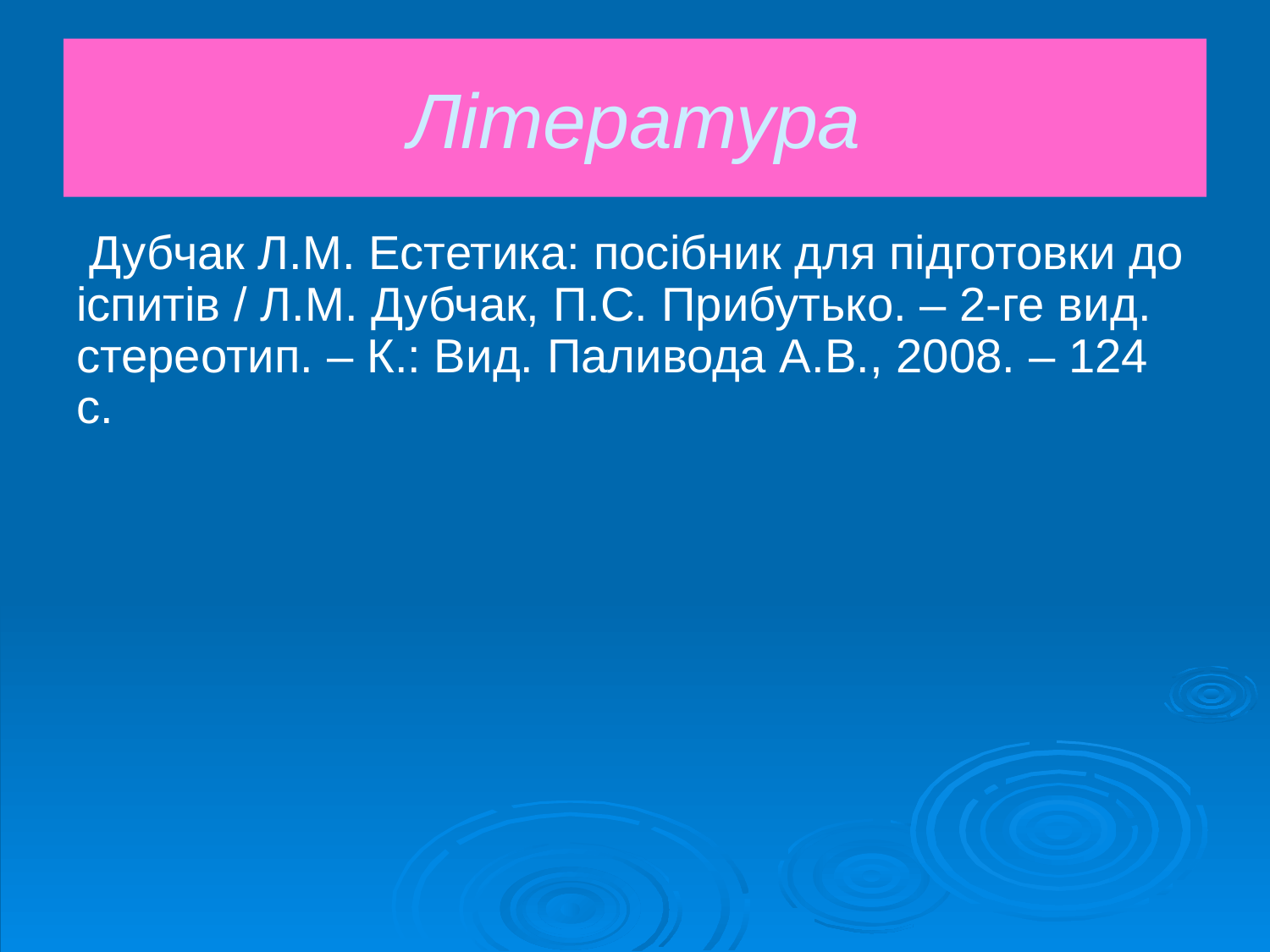

Література
 Дубчак Л.М. Естетика: посібник для підготовки до іспитів / Л.М. Дубчак, П.С. Прибутько. – 2-ге вид. стереотип. – К.: Вид. Паливода А.В., 2008. – 124 с.